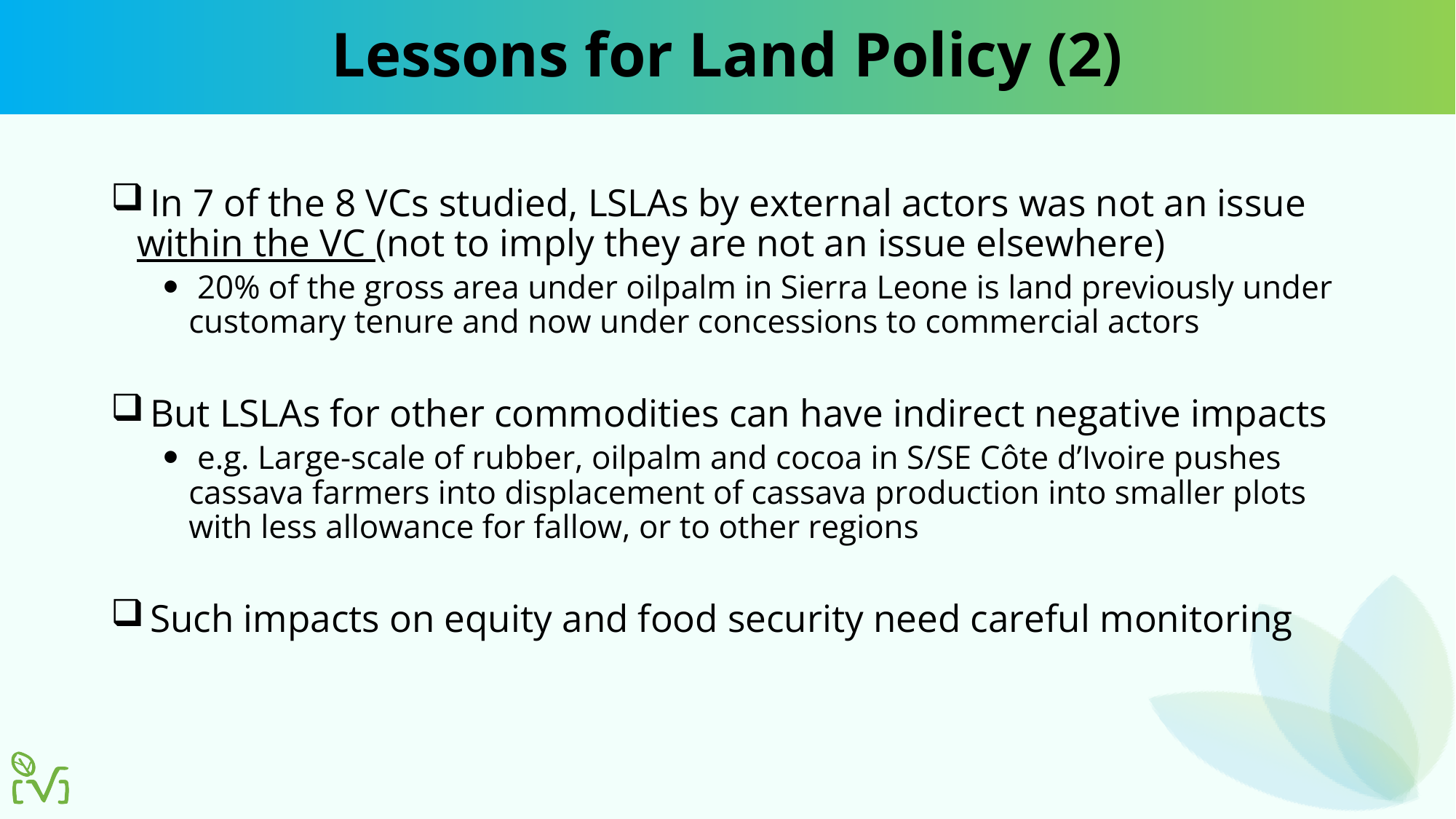

# Lessons for Land Policy (2)
 In 7 of the 8 VCs studied, LSLAs by external actors was not an issue within the VC (not to imply they are not an issue elsewhere)
 20% of the gross area under oilpalm in Sierra Leone is land previously under customary tenure and now under concessions to commercial actors

 But LSLAs for other commodities can have indirect negative impacts
 e.g. Large-scale of rubber, oilpalm and cocoa in S/SE Côte d’Ivoire pushes cassava farmers into displacement of cassava production into smaller plots with less allowance for fallow, or to other regions

 Such impacts on equity and food security need careful monitoring